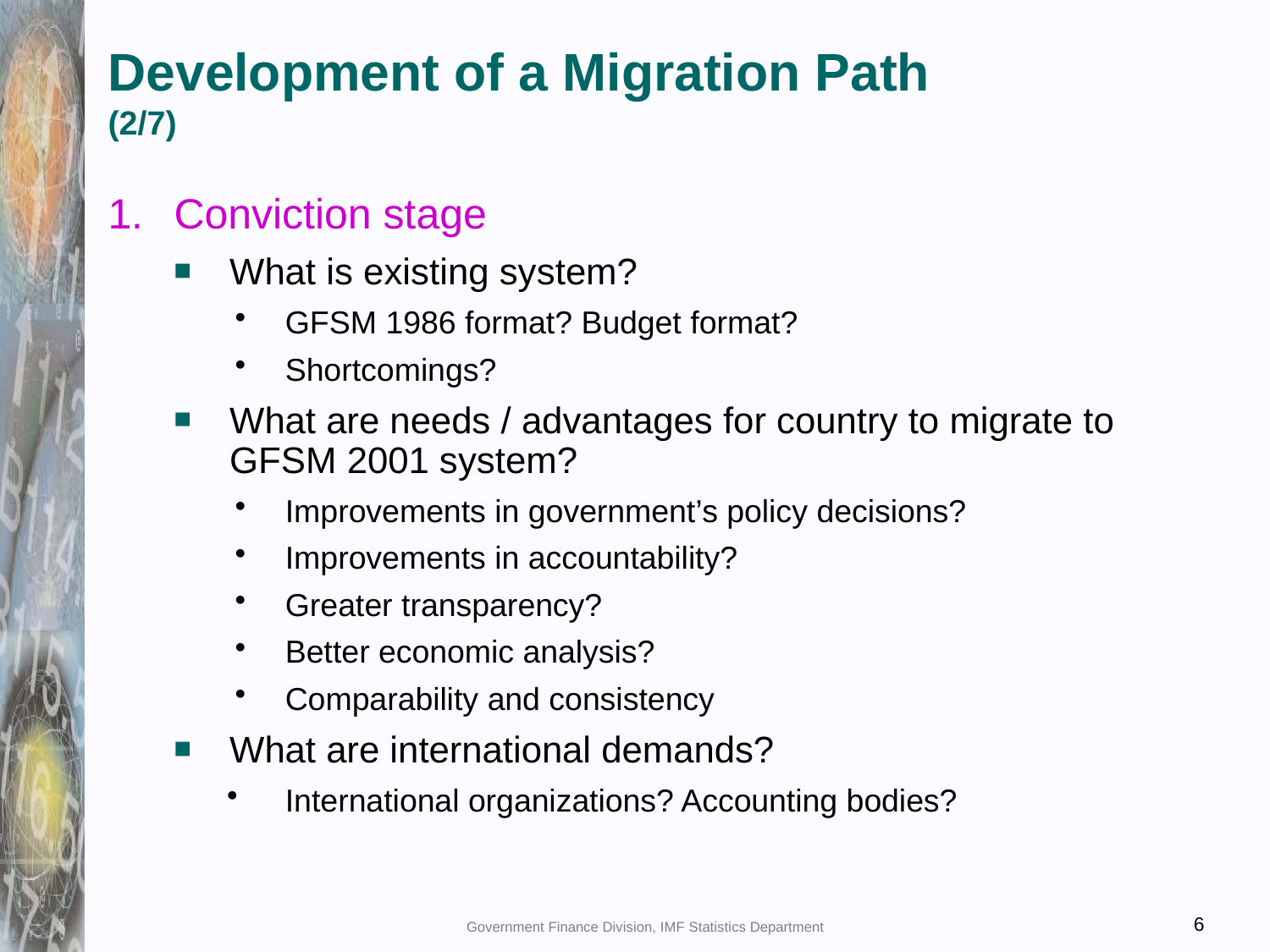

# Development of a Migration Path (2/7)
Conviction stage
What is existing system?
GFSM 1986 format? Budget format?
Shortcomings?
What are needs / advantages for country to migrate to GFSM 2001 system?
Improvements in government’s policy decisions?
Improvements in accountability?
Greater transparency?
Better economic analysis?
Comparability and consistency
What are international demands?
International organizations? Accounting bodies?

Government Finance Division, IMF Statistics Department
6